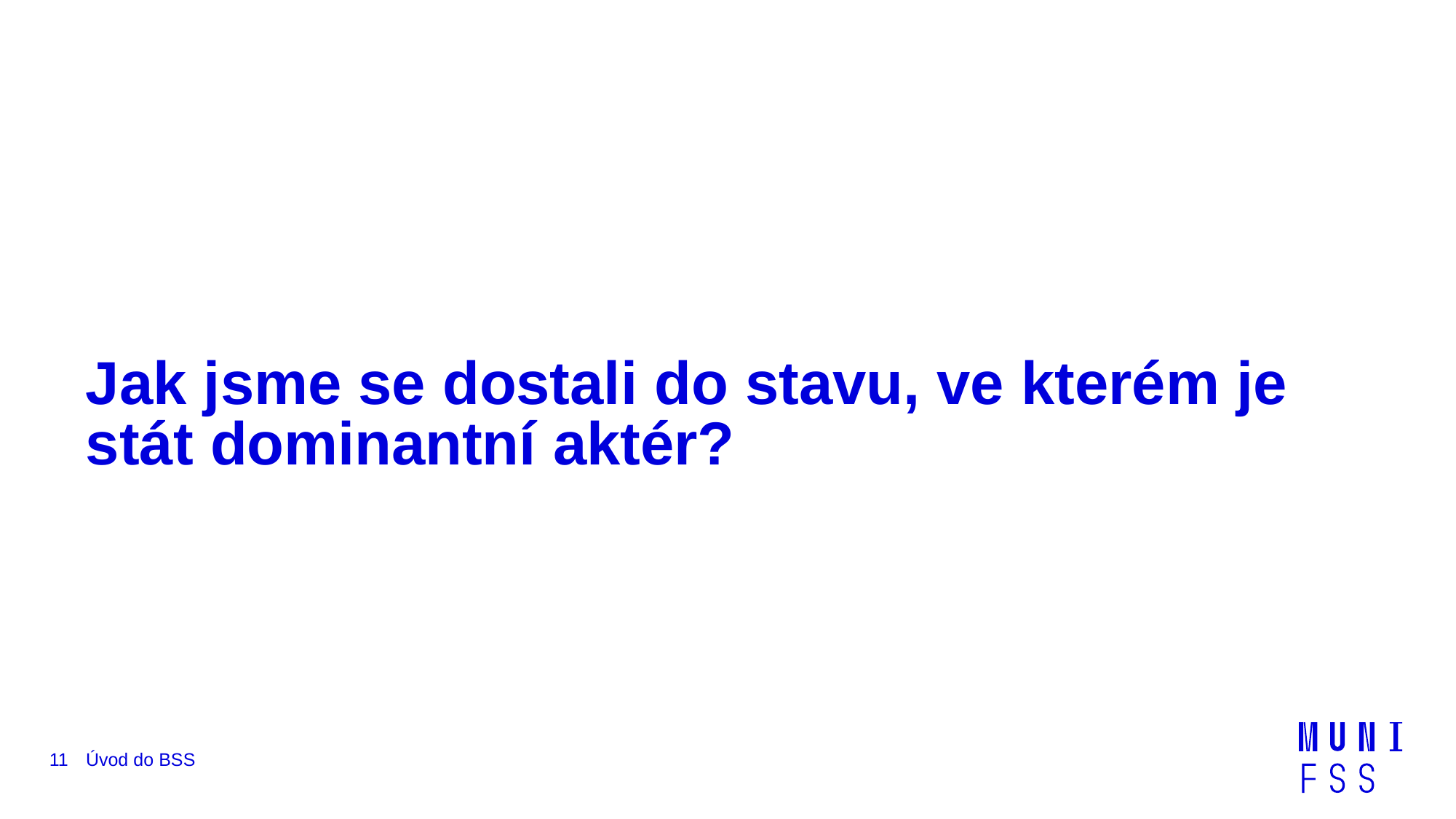

# Jak jsme se dostali do stavu, ve kterém je stát dominantní aktér?
11
Úvod do BSS